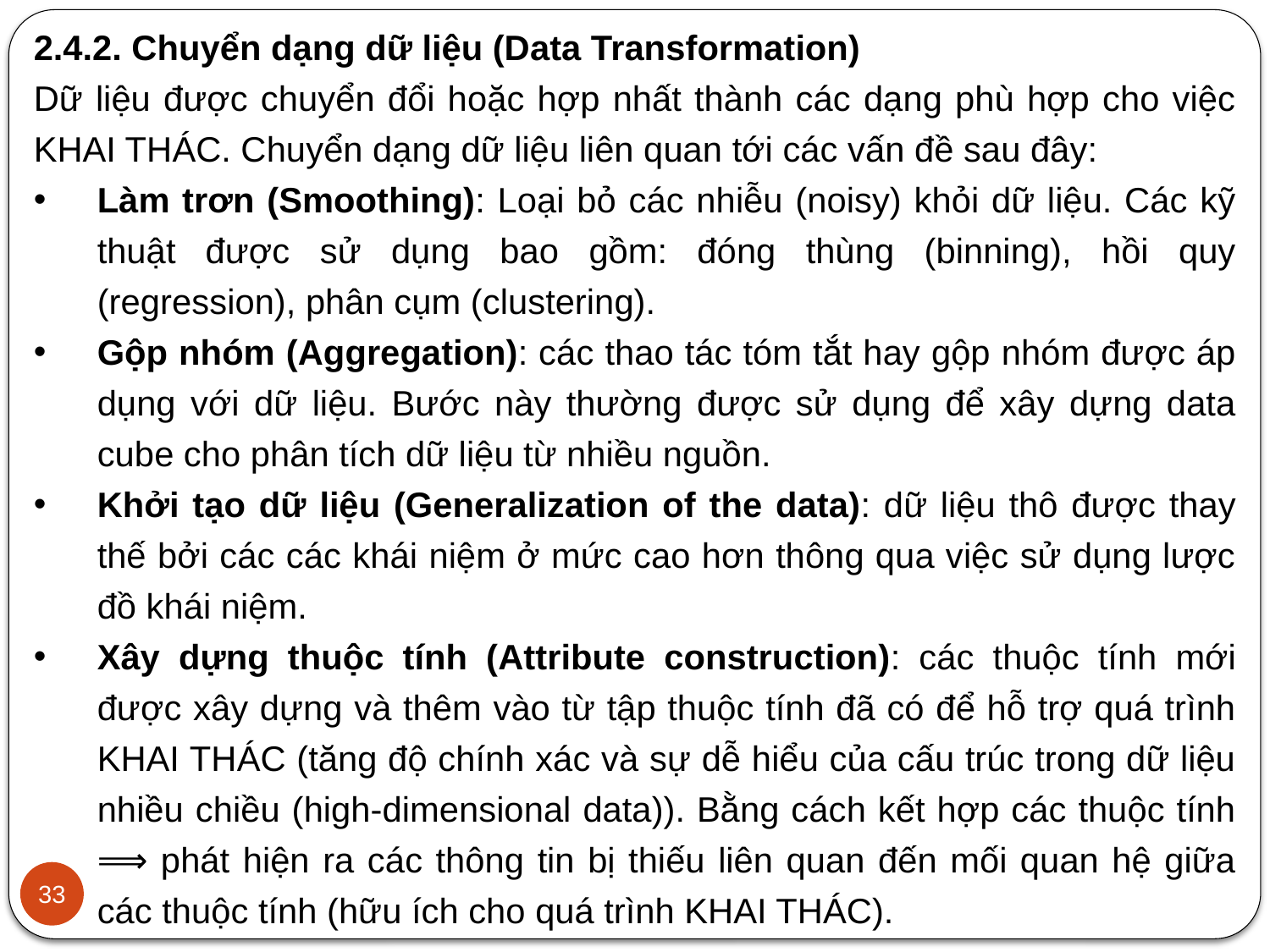

2.4.2. Chuyển dạng dữ liệu (Data Transformation)
Dữ liệu được chuyển đổi hoặc hợp nhất thành các dạng phù hợp cho việc KHAI THÁC. Chuyển dạng dữ liệu liên quan tới các vấn đề sau đây:
Làm trơn (Smoothing): Loại bỏ các nhiễu (noisy) khỏi dữ liệu. Các kỹ thuật được sử dụng bao gồm: đóng thùng (binning), hồi quy (regression), phân cụm (clustering).
Gộp nhóm (Aggregation): các thao tác tóm tắt hay gộp nhóm được áp dụng với dữ liệu. Bước này thường được sử dụng để xây dựng data cube cho phân tích dữ liệu từ nhiều nguồn.
Khởi tạo dữ liệu (Generalization of the data): dữ liệu thô được thay thế bởi các các khái niệm ở mức cao hơn thông qua việc sử dụng lược đồ khái niệm.
Xây dựng thuộc tính (Attribute construction): các thuộc tính mới được xây dựng và thêm vào từ tập thuộc tính đã có để hỗ trợ quá trình KHAI THÁC (tăng độ chính xác và sự dễ hiểu của cấu trúc trong dữ liệu nhiều chiều (high-dimensional data)). Bằng cách kết hợp các thuộc tính ⟹ phát hiện ra các thông tin bị thiếu liên quan đến mối quan hệ giữa các thuộc tính (hữu ích cho quá trình KHAI THÁC).
33